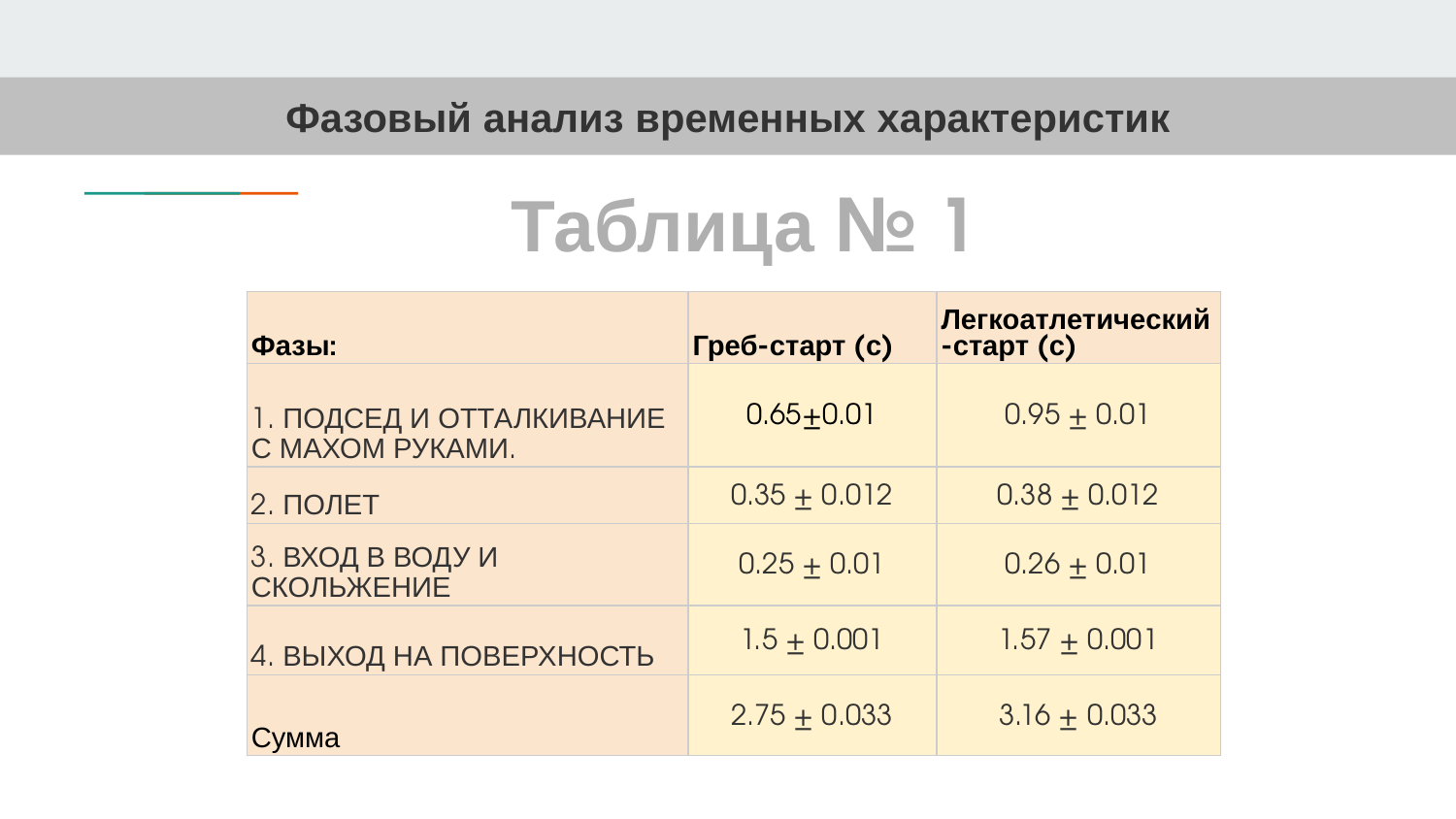

Фазовый анализ временных характеристик
Таблица № 1
| Фазы: | Греб-старт (с) | Легкоатлетический-старт (с) |
| --- | --- | --- |
| 1. ПОДСЕД И ОТТАЛКИВАНИЕ С МАХОМ РУКАМИ. | 0.65±0.01 | 0.95 ± 0.01 |
| 2. ПОЛЕТ | 0.35 ± 0.012 | 0.38 ± 0.012 |
| 3. ВХОД В ВОДУ И СКОЛЬЖЕНИЕ | 0.25 ± 0.01 | 0.26 ± 0.01 |
| 4. ВЫХОД НА ПОВЕРХНОСТЬ | 1.5 ± 0.001 | 1.57 ± 0.001 |
| Сумма | 2.75 ± 0.033 | 3.16 ± 0.033 |